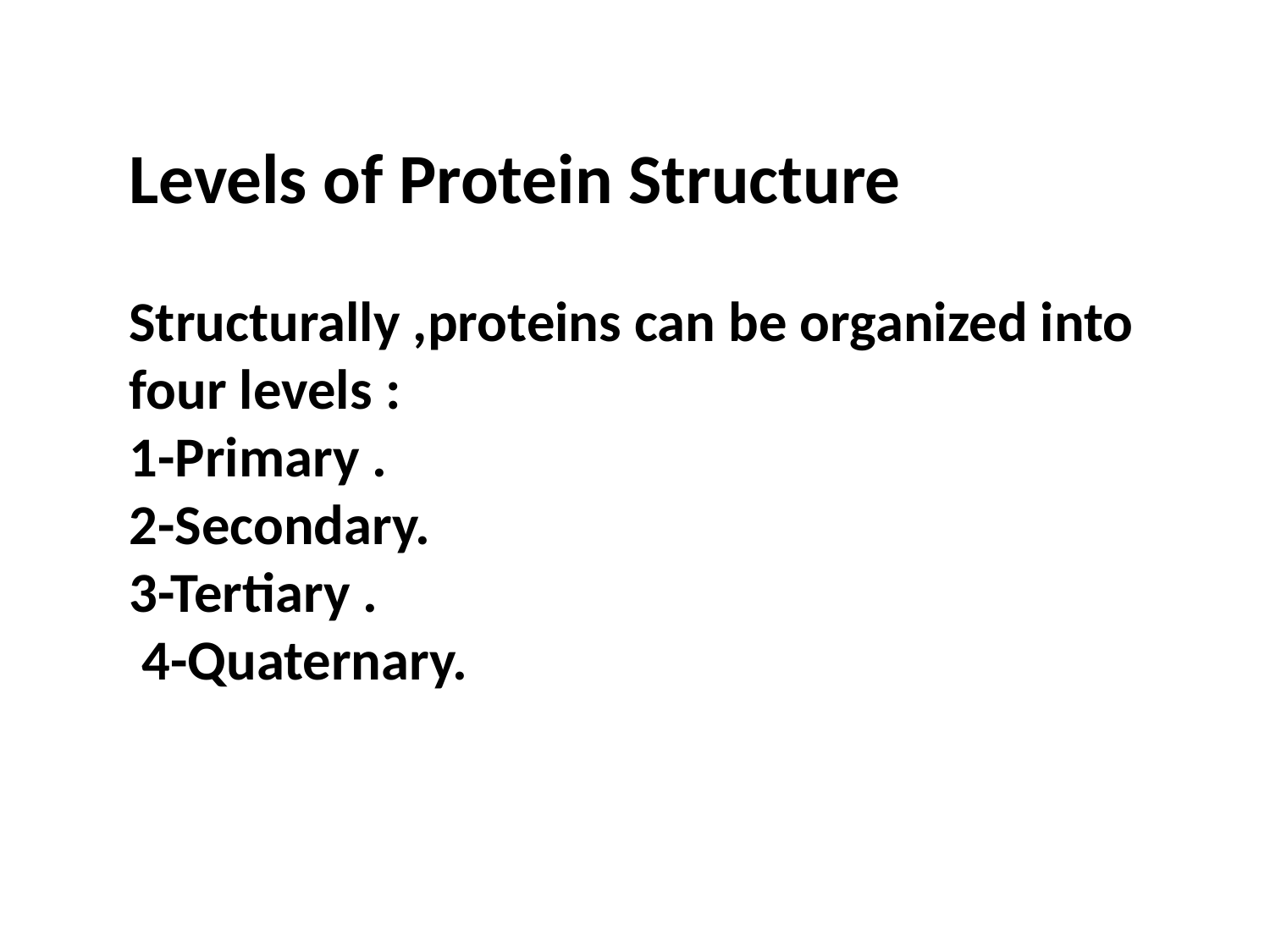

Levels of Protein Structure
Structurally ,proteins can be organized into four levels :
1-Primary .
2-Secondary.
3-Tertiary .
 4-Quaternary.